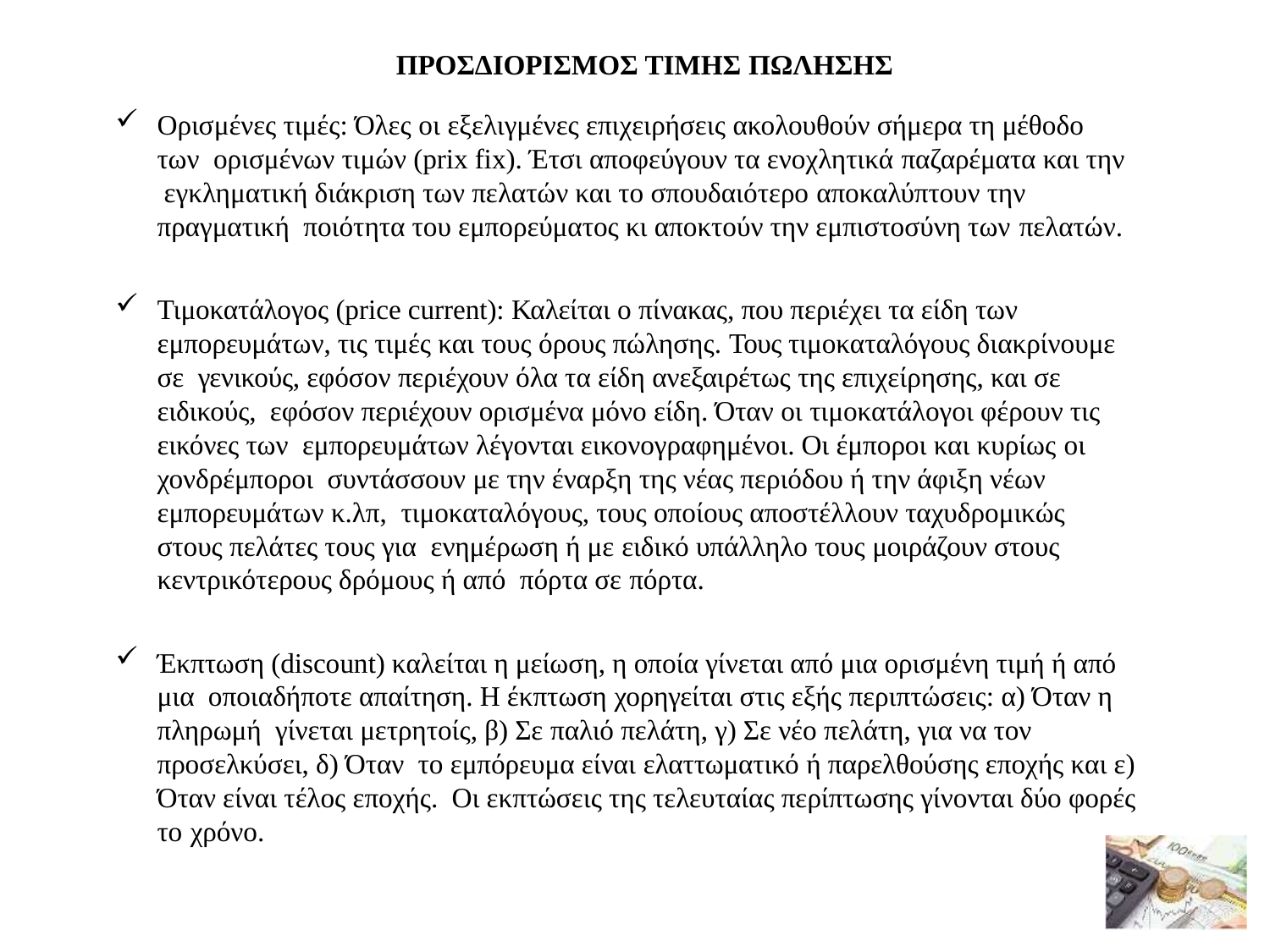

ΠΡΟΣΔΙΟΡΙΣΜΟΣ ΤΙΜΗΣ ΠΩΛΗΣΗΣ
Oρισμένες τιμές: Όλες οι εξελιγμένες επιχειρήσεις ακολουθούν σήμερα τη μέθοδο των  ορισμένων τιμών (prix fix). Έτσι αποφεύγουν τα ενοχλητικά παζαρέματα και την  εγκληματική διάκριση των πελατών και το σπουδαιότερο αποκαλύπτουν την πραγματική  ποιότητα του εμπορεύματος κι αποκτούν την εμπιστοσύνη των πελατών.

Τιμοκατάλογος (price current): Καλείται ο πίνακας, που περιέχει τα είδη των  εμπορευμάτων, τις τιμές και τους όρους πώλησης. Τους τιμοκαταλόγους διακρίνουμε σε  γενικούς, εφόσον περιέχουν όλα τα είδη ανεξαιρέτως της επιχείρησης, και σε ειδικούς,  εφόσον περιέχουν ορισμένα μόνο είδη. Όταν οι τιμοκατάλογοι φέρουν τις εικόνες των  εμπορευμάτων λέγονται εικονογραφημένοι. Οι έμποροι και κυρίως οι χονδρέμποροι  συντάσσουν με την έναρξη της νέας περιόδου ή την άφιξη νέων εμπορευμάτων κ.λπ,  τιμοκαταλόγους, τους οποίους αποστέλλουν ταχυδρομικώς στους πελάτες τους για  ενημέρωση ή με ειδικό υπάλληλο τους μοιράζουν στους κεντρικότερους δρόμους ή από  πόρτα σε πόρτα.

Έκπτωση (discount) καλείται η μείωση, η οποία γίνεται από μια ορισμένη τιμή ή από μια  οποιαδήποτε απαίτηση. Η έκπτωση χορηγείται στις εξής περιπτώσεις: α) Όταν η πληρωμή  γίνεται μετρητοίς, β) Σε παλιό πελάτη, γ) Σε νέο πελάτη, για να τον προσελκύσει, δ) Όταν  το εμπόρευμα είναι ελαττωματικό ή παρελθούσης εποχής και ε) Όταν είναι τέλος εποχής.  Οι εκπτώσεις της τελευταίας περίπτωσης γίνονται δύο φορές το χρόνο.